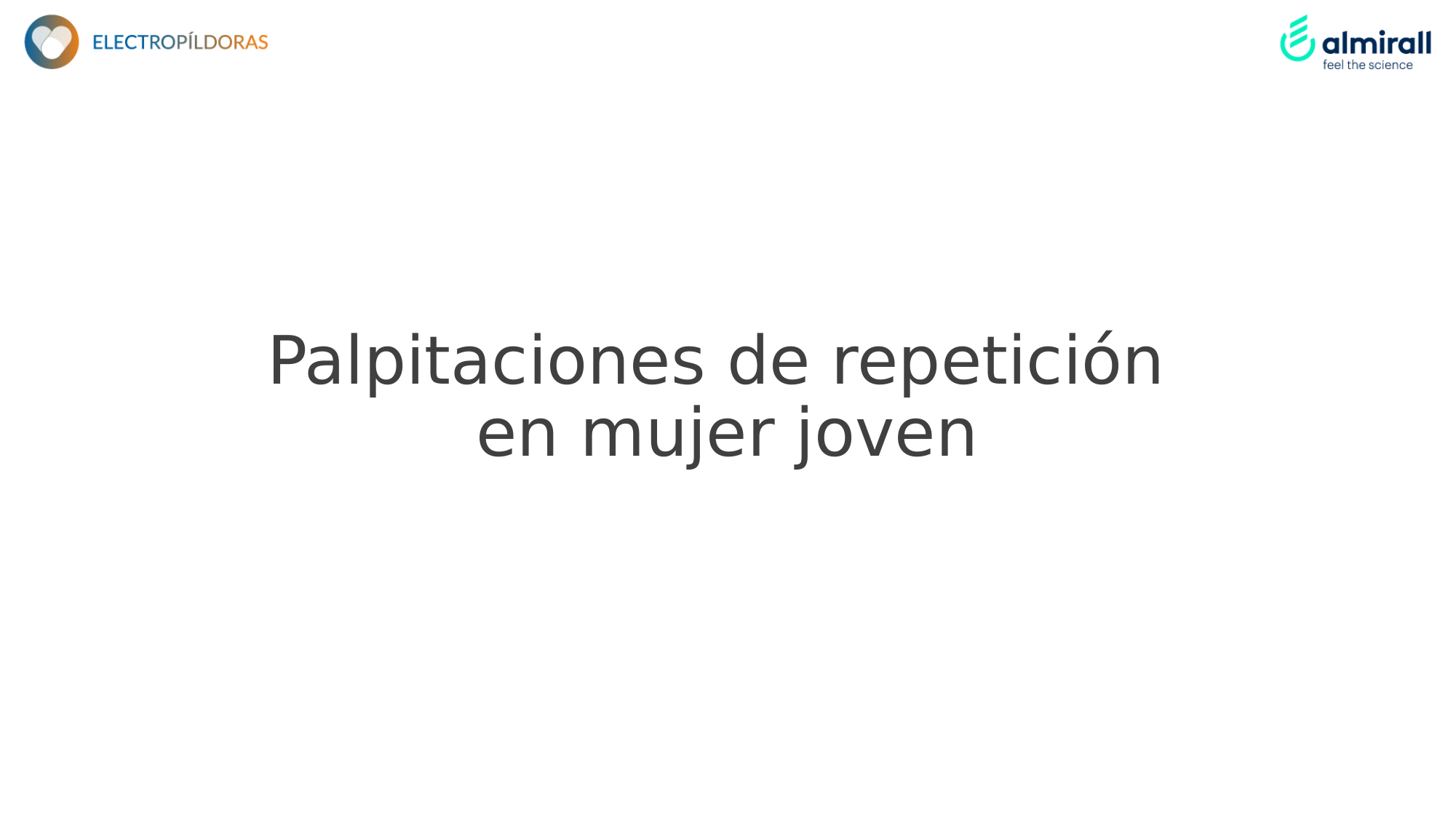

#
Palpitaciones de repetición
en mujer joven